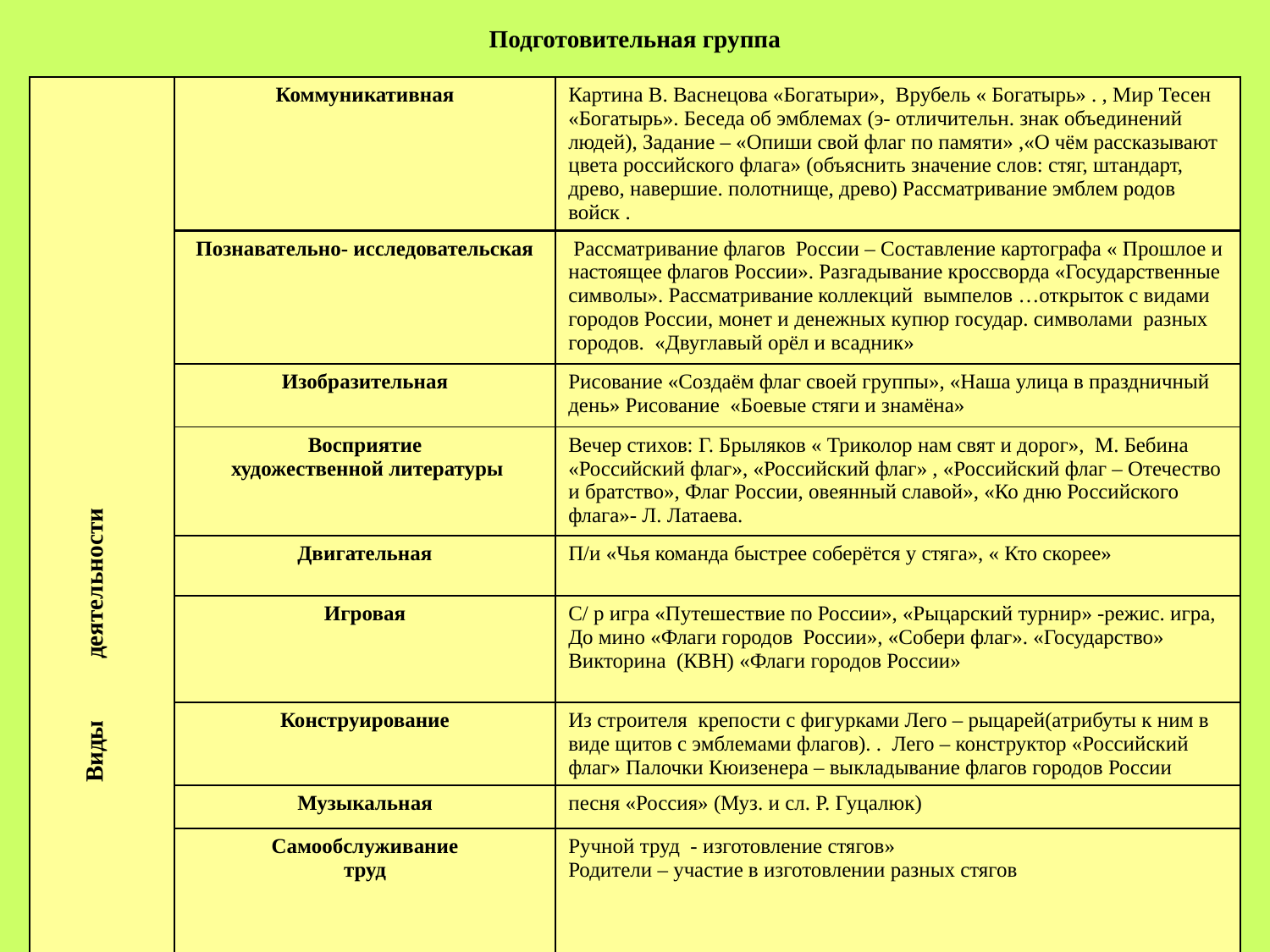

# Подготовительная группа
| Виды деятельности | Коммуникативная | Картина В. Васнецова «Богатыри», Врубель « Богатырь» . , Мир Тесен «Богатырь». Беседа об эмблемах (э- отличительн. знак объединений людей), Задание – «Опиши свой флаг по памяти» ,«О чём рассказывают цвета российского флага» (объяснить значение слов: стяг, штандарт, древо, навершие. полотнище, древо) Рассматривание эмблем родов войск . |
| --- | --- | --- |
|  | Познавательно- исследовательская | Рассматривание флагов России – Составление картографа « Прошлое и настоящее флагов России». Разгадывание кроссворда «Государственные символы». Рассматривание коллекций вымпелов …открыток с видами городов России, монет и денежных купюр государ. символами разных городов. «Двуглавый орёл и всадник» |
|  | Изобразительная | Рисование «Создаём флаг своей группы», «Наша улица в праздничный день» Рисование «Боевые стяги и знамёна» |
|  | Восприятие художественной литературы | Вечер стихов: Г. Брыляков « Триколор нам свят и дорог», М. Бебина «Российский флаг», «Российский флаг» , «Российский флаг – Отечество и братство», Флаг России, овеянный славой», «Ко дню Российского флага»- Л. Латаева. |
|  | Двигательная | П/и «Чья команда быстрее соберётся у стяга», « Кто скорее» |
|  | Игровая | С/ р игра «Путешествие по России», «Рыцарский турнир» -режис. игра, До мино «Флаги городов России», «Собери флаг». «Государство» Викторина (КВН) «Флаги городов России» |
|  | Конструирование | Из строителя крепости с фигурками Лего – рыцарей(атрибуты к ним в виде щитов с эмблемами флагов). . Лего – конструктор «Российский флаг» Палочки Кюизенера – выкладывание флагов городов России |
|  | Музыкальная | песня «Россия» (Муз. и сл. Р. Гуцалюк) |
|  | Самообслуживание труд | Ручной труд - изготовление стягов» Родители – участие в изготовлении разных стягов |